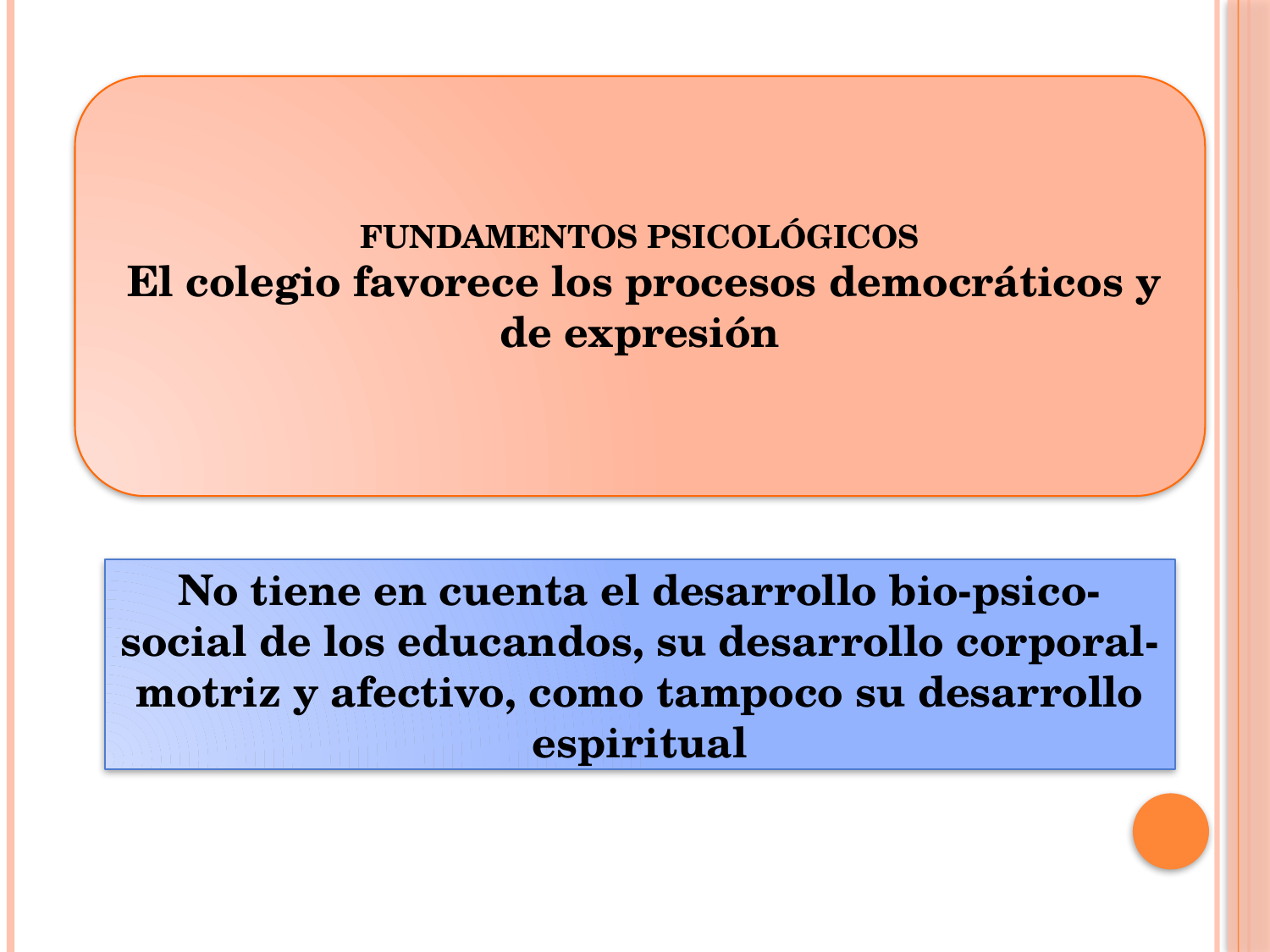

FUNDAMENTOS PSICOLÓGICOS
 El colegio favorece los procesos democráticos y de expresión
No tiene en cuenta el desarrollo bio-psico-social de los educandos, su desarrollo corporal-motriz y afectivo, como tampoco su desarrollo espiritual